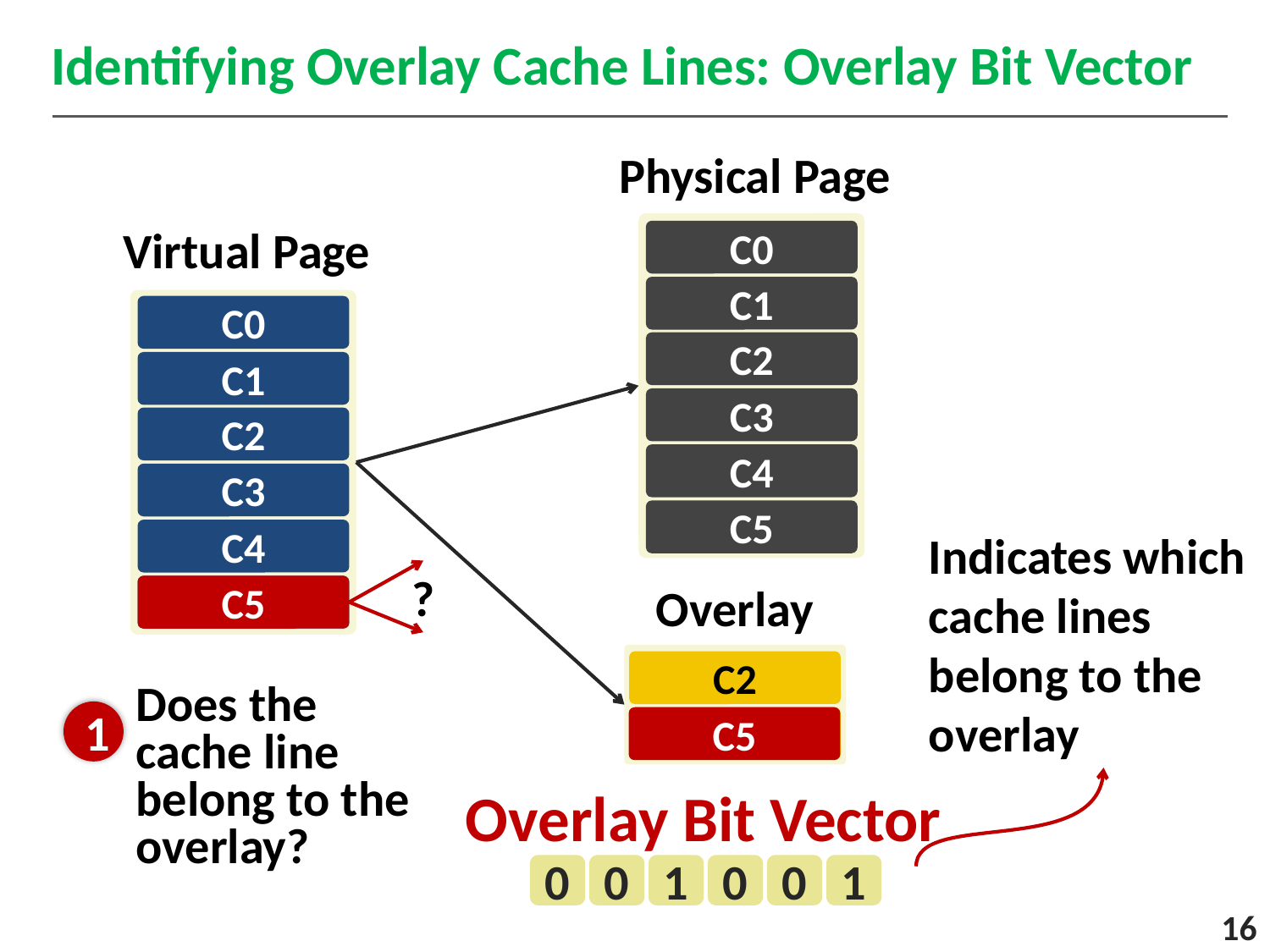

# Identifying Overlay Cache Lines: Overlay Bit Vector
Physical Page

C0
C1
C2
C3
C4
C5
Virtual Page

C0
C1
C2
C3
C4
C5
Indicates which cache lines belong to the overlay
?
Overlay

C2
C5
C5
Does the cache line belong to the overlay?
1
C5
Overlay Bit Vector
0
0
1
0
0
1

16